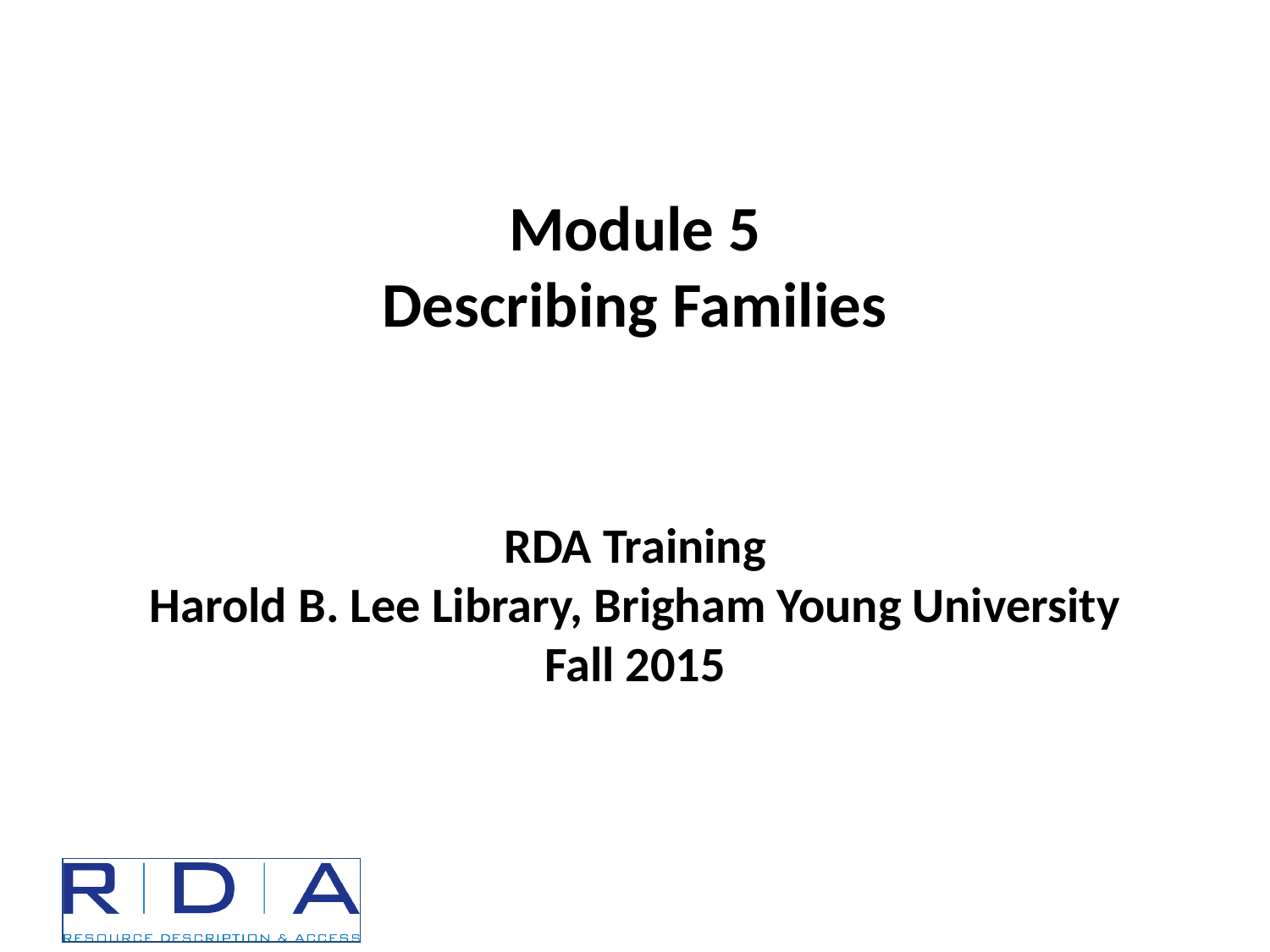

# Module 5 Describing Families
RDA Training
Harold B. Lee Library, Brigham Young University
Fall 2015